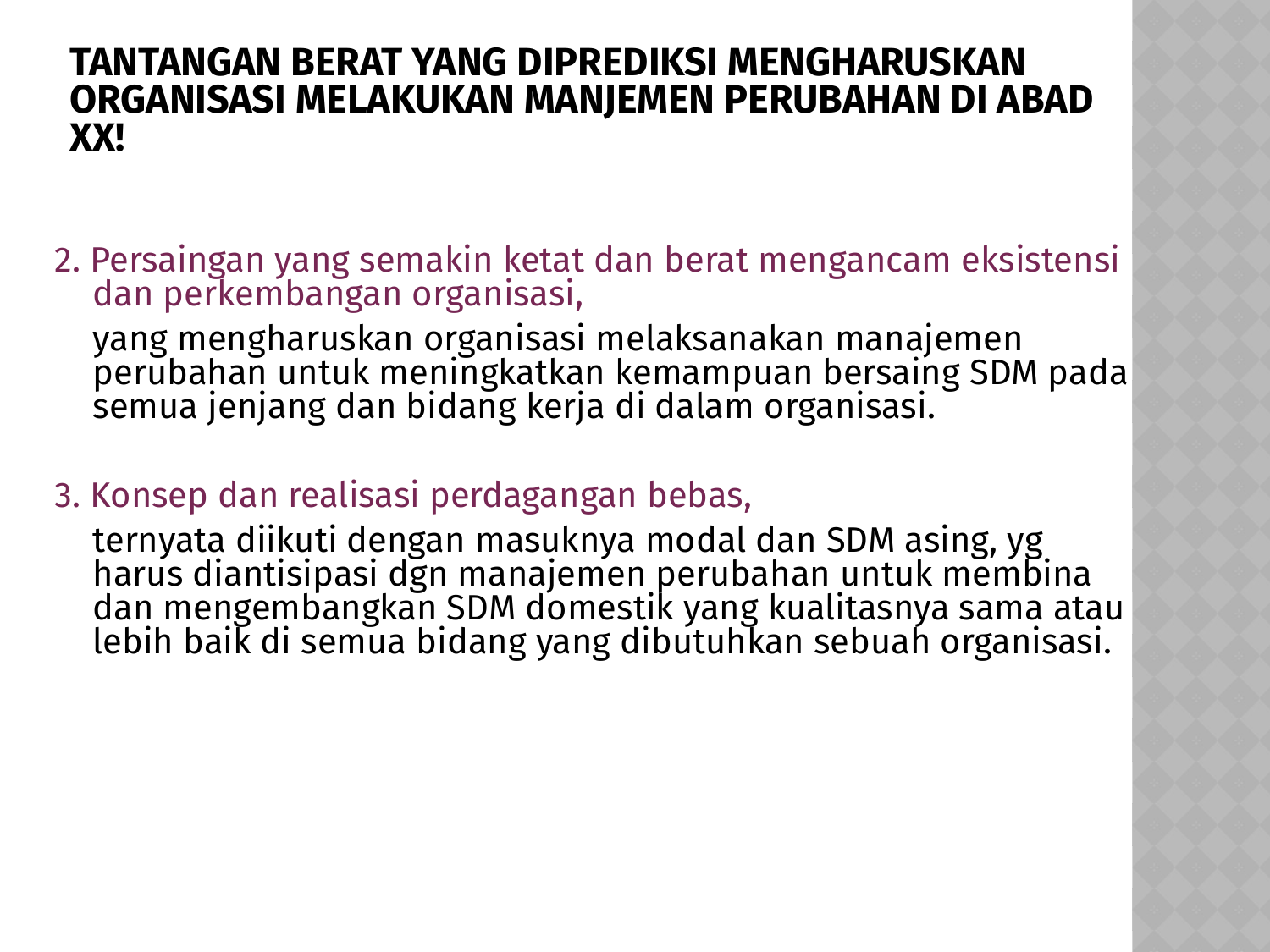

# TANTANGAN BERAT YANG DIPREDIKSI MENGHARUSKAN ORGANISASI MELAKUKAN MANJEMEN PERUBAHAN DI ABAD XX!

2. Persaingan yang semakin ketat dan berat mengancam eksistensi dan perkembangan organisasi,
	yang mengharuskan organisasi melaksanakan manajemen perubahan untuk meningkatkan kemampuan bersaing SDM pada semua jenjang dan bidang kerja di dalam organisasi.

3. Konsep dan realisasi perdagangan bebas,
	ternyata diikuti dengan masuknya modal dan SDM asing, yg harus diantisipasi dgn manajemen perubahan untuk membina dan mengembangkan SDM domestik yang kualitasnya sama atau lebih baik di semua bidang yang dibutuhkan sebuah organisasi.